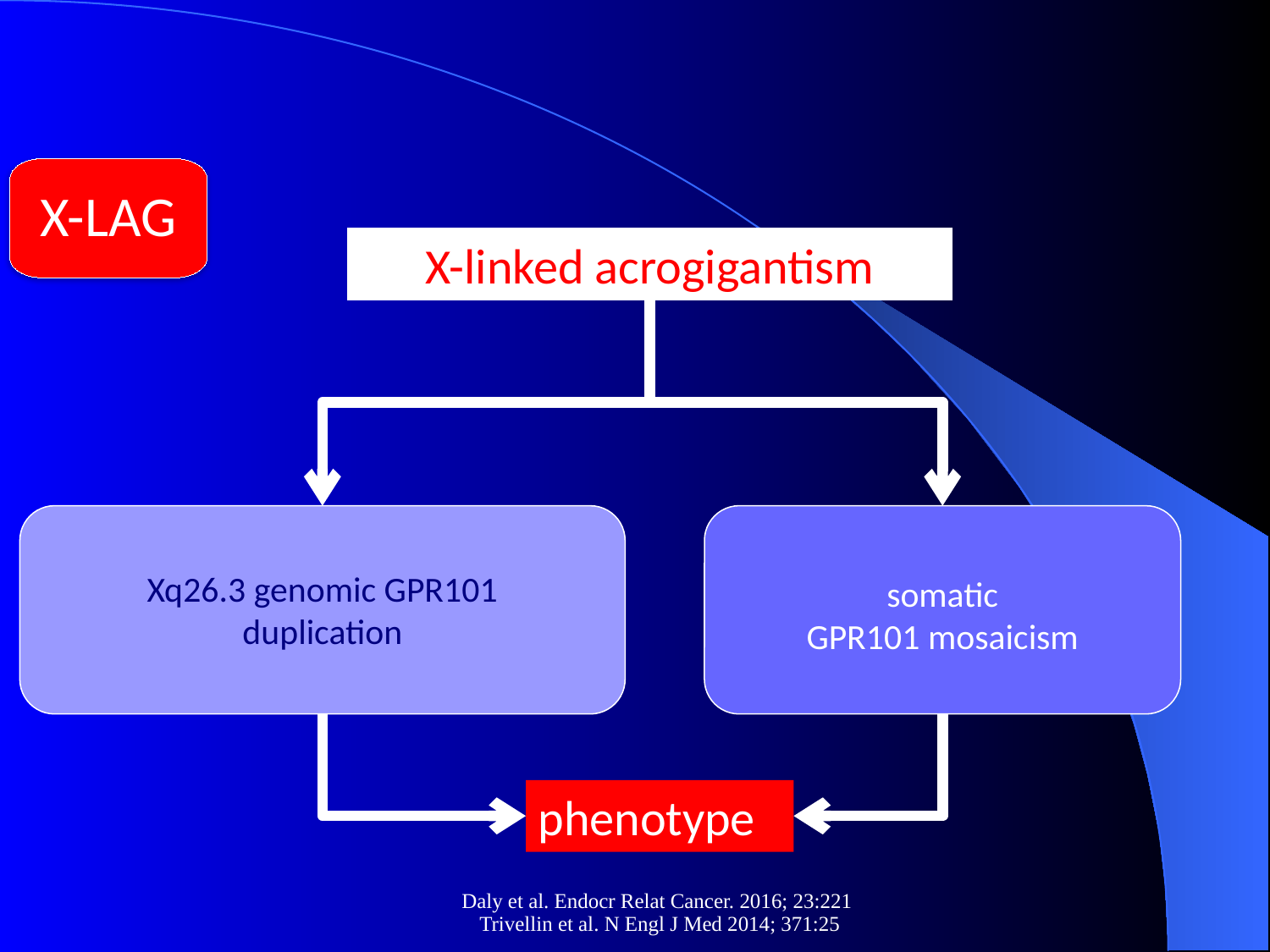

X-LAG
X-linked acrogigantism

Xq26.3 genomic GPR101 duplication

somatic
GPR101 mosaicism
phenotype
Daly et al. Endocr Relat Cancer. 2016; 23:221
Trivellin et al. N Engl J Med 2014; 371:25